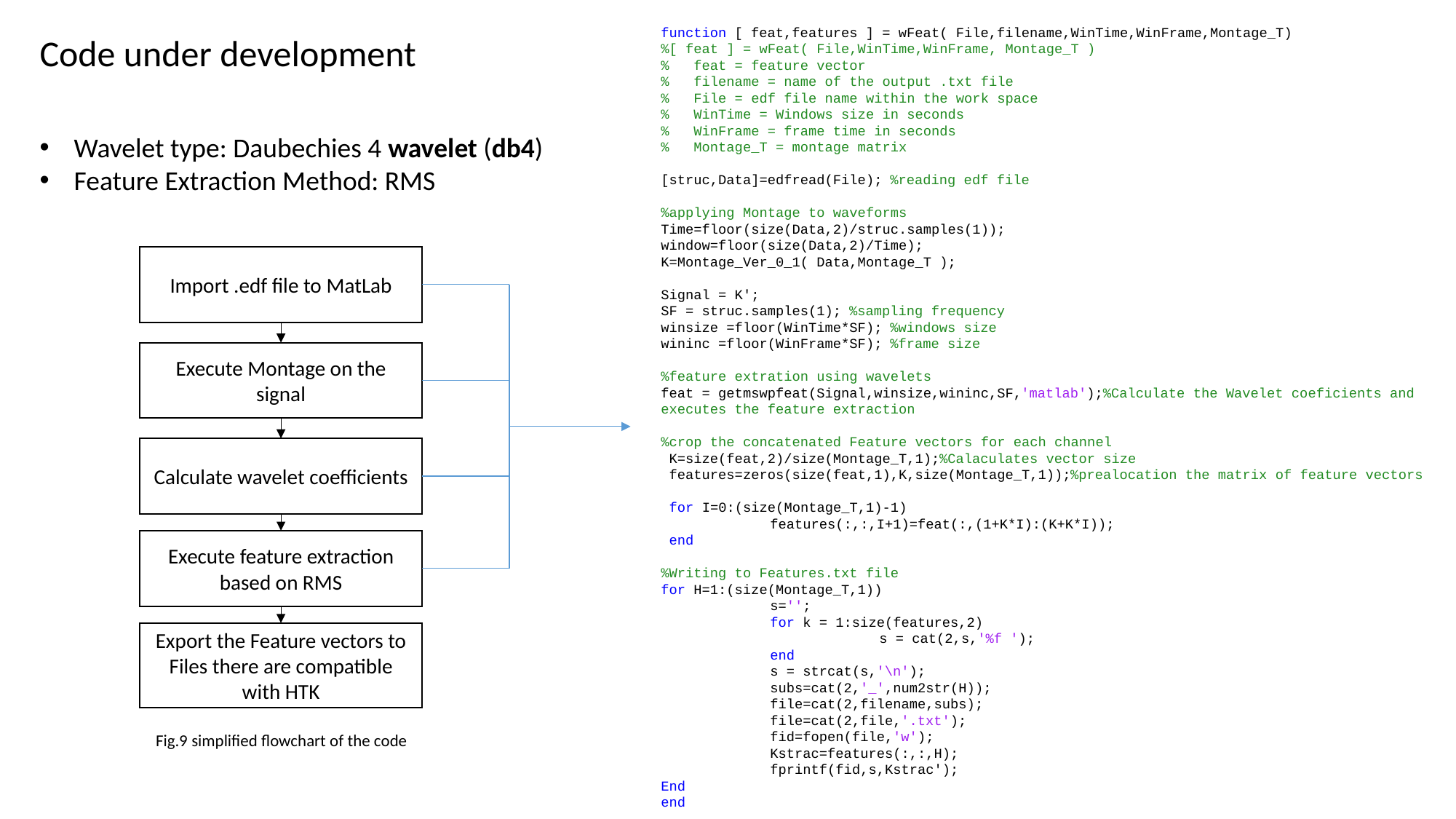

function [ feat,features ] = wFeat( File,filename,WinTime,WinFrame,Montage_T)
%[ feat ] = wFeat( File,WinTime,WinFrame, Montage_T )
%   feat = feature vector
%   filename = name of the output .txt file
%   File = edf file name within the work space
%   WinTime = Windows size in seconds
%   WinFrame = frame time in seconds
%   Montage_T = montage matrix

[struc,Data]=edfread(File); %reading edf file

%applying Montage to waveforms
Time=floor(size(Data,2)/struc.samples(1));
window=floor(size(Data,2)/Time);
K=Montage_Ver_0_1( Data,Montage_T );

Signal = K';
SF = struc.samples(1); %sampling frequency
winsize =floor(WinTime*SF); %windows size
wininc =floor(WinFrame*SF); %frame size

%feature extration using wavelets
feat = getmswpfeat(Signal,winsize,wininc,SF,'matlab');%Calculate the Wavelet coeficients and
executes the feature extraction

%crop the concatenated Feature vectors for each channel
 K=size(feat,2)/size(Montage_T,1);%Calaculates vector size
 features=zeros(size(feat,1),K,size(Montage_T,1));%prealocation the matrix of feature vectors

 for I=0:(size(Montage_T,1)-1)
 	features(:,:,I+1)=feat(:,(1+K*I):(K+K*I));
 end

%Writing to Features.txt file
for H=1:(size(Montage_T,1))
	s='';
	for k = 1:size(features,2)
    		s = cat(2,s,'%f ');
	end
	s = strcat(s,'\n');
	subs=cat(2,'_',num2str(H));
	file=cat(2,filename,subs);
	file=cat(2,file,'.txt');
	fid=fopen(file,'w');
	Kstrac=features(:,:,H);
	fprintf(fid,s,Kstrac');
End
end

Code under development
Wavelet type: Daubechies 4 wavelet (db4)
Feature Extraction Method: RMS
Import .edf file to MatLab
Execute Montage on the signal
Calculate wavelet coefficients
Execute feature extraction based on RMS
Export the Feature vectors to Files there are compatible with HTK
 Fig.9 simplified flowchart of the code